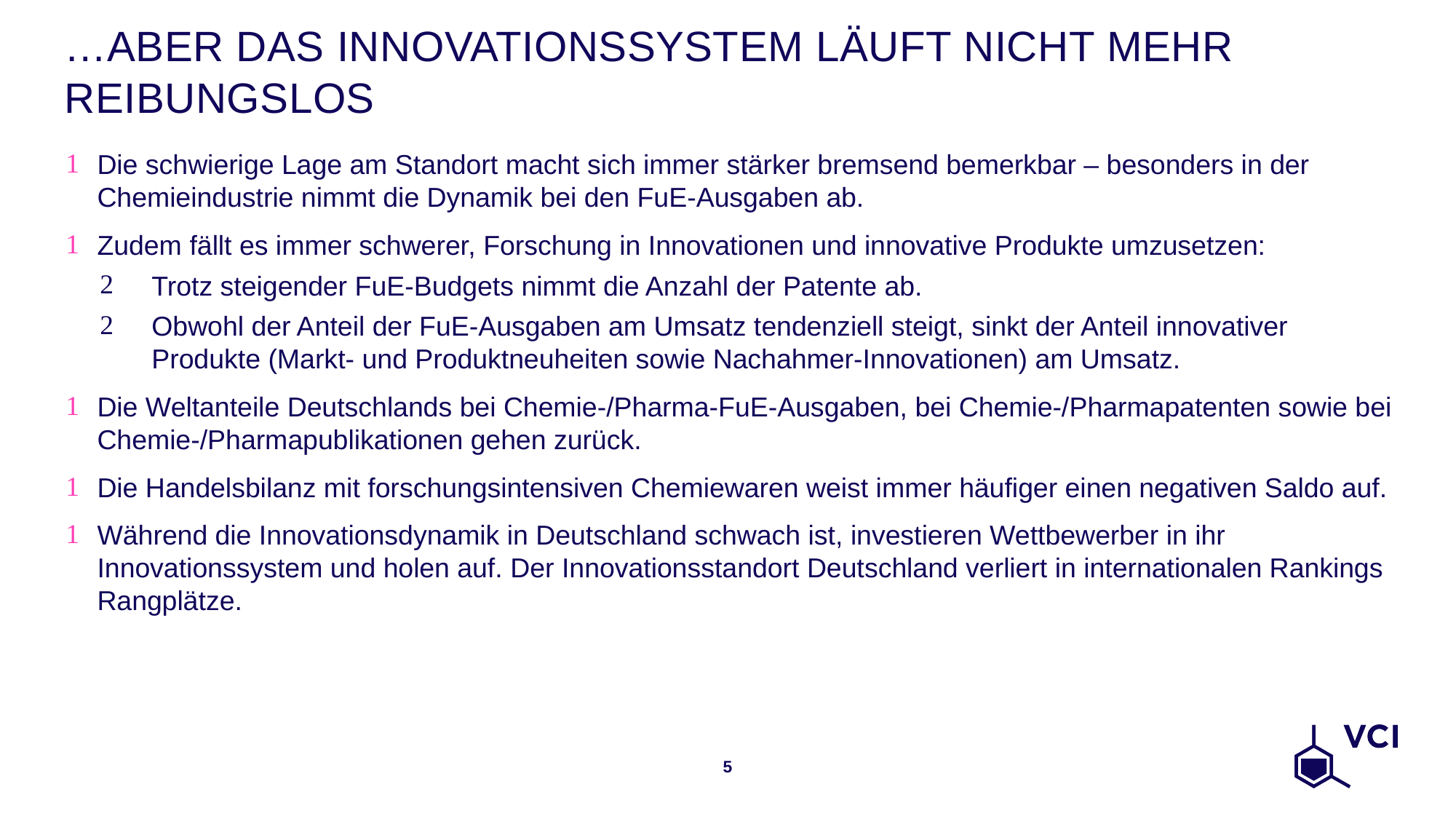

# …Aber das Innovationssystem läuft nicht mehr reibungslos
Die schwierige Lage am Standort macht sich immer stärker bremsend bemerkbar – besonders in der Chemieindustrie nimmt die Dynamik bei den FuE-Ausgaben ab.
Zudem fällt es immer schwerer, Forschung in Innovationen und innovative Produkte umzusetzen:
Trotz steigender FuE-Budgets nimmt die Anzahl der Patente ab.
Obwohl der Anteil der FuE-Ausgaben am Umsatz tendenziell steigt, sinkt der Anteil innovativer Produkte (Markt- und Produktneuheiten sowie Nachahmer-Innovationen) am Umsatz.
Die Weltanteile Deutschlands bei Chemie-/Pharma-FuE-Ausgaben, bei Chemie-/Pharmapatenten sowie bei Chemie-/Pharmapublikationen gehen zurück.
Die Handelsbilanz mit forschungsintensiven Chemiewaren weist immer häufiger einen negativen Saldo auf.
Während die Innovationsdynamik in Deutschland schwach ist, investieren Wettbewerber in ihr Innovationssystem und holen auf. Der Innovationsstandort Deutschland verliert in internationalen Rankings Rangplätze.

5